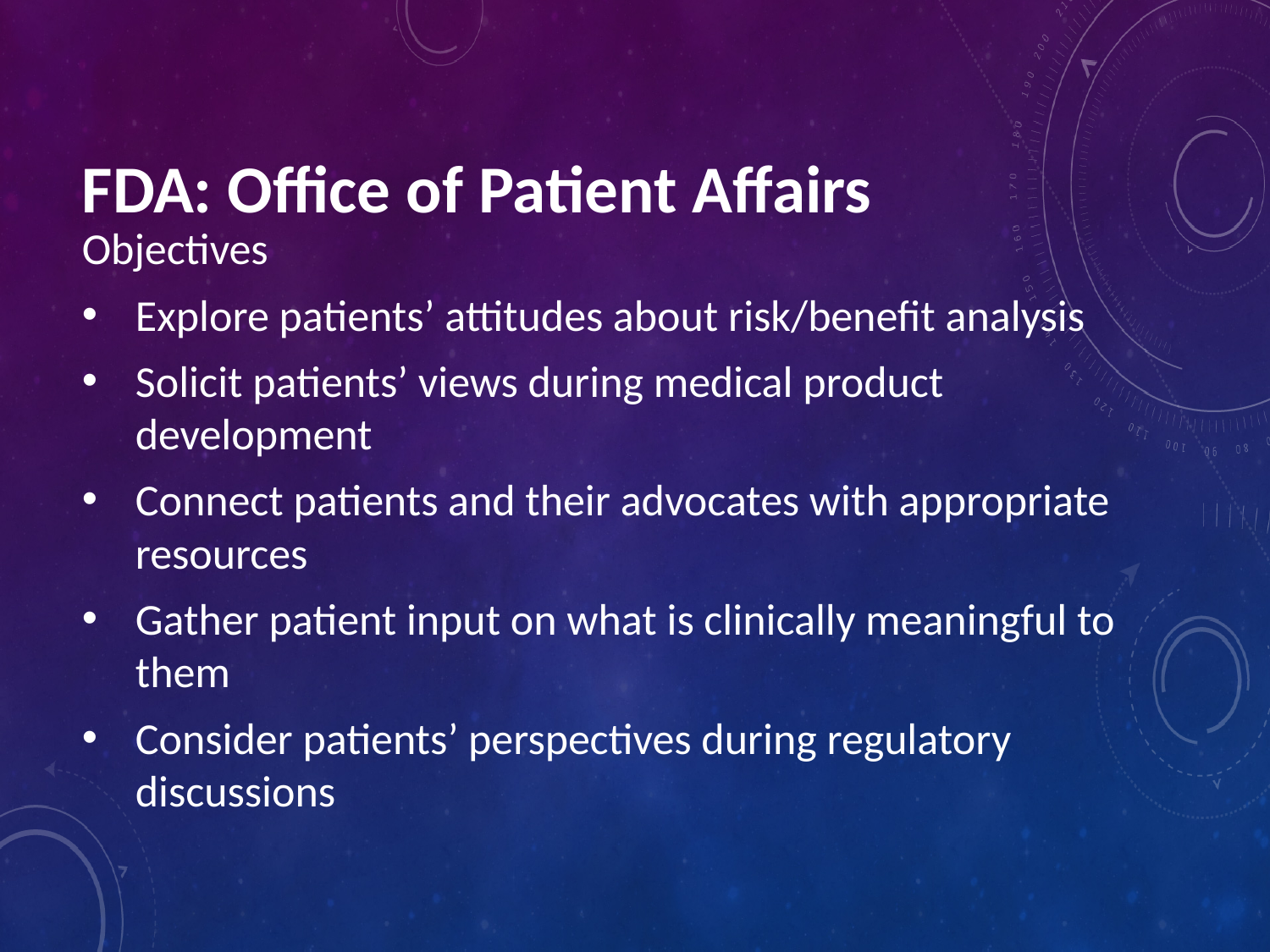

# FDA: Office of Patient Affairs
Objectives
Explore patients’ attitudes about risk/benefit analysis
Solicit patients’ views during medical product development
Connect patients and their advocates with appropriate resources
Gather patient input on what is clinically meaningful to them
Consider patients’ perspectives during regulatory discussions